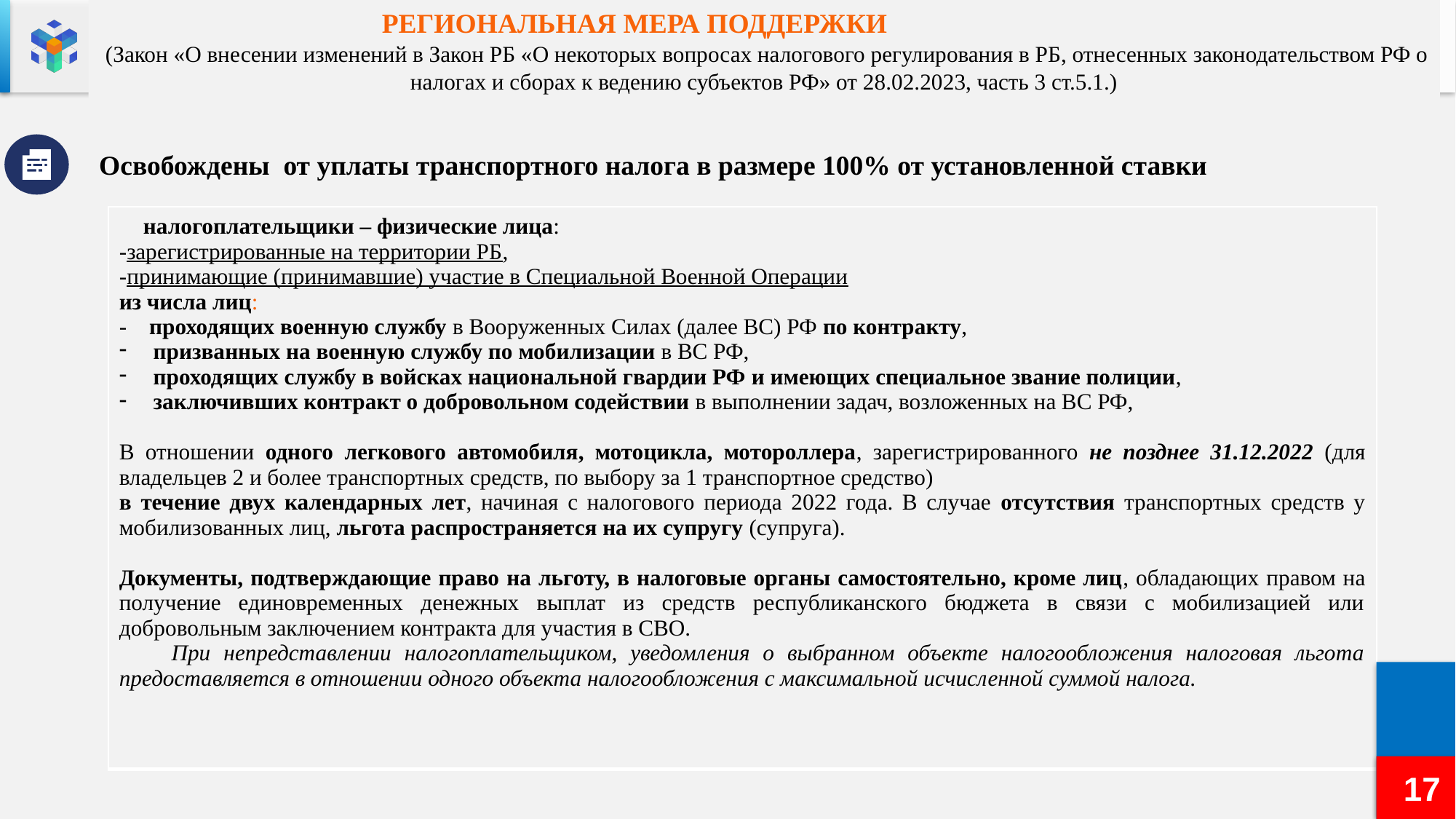

РЕГИОНАЛЬНАЯ МЕРА ПОДДЕРЖКИ
 (Закон «О внесении изменений в Закон РБ «О некоторых вопросах налогового регулирования в РБ, отнесенных законодательством РФ о налогах и сборах к ведению субъектов РФ» от 28.02.2023, часть 3 ст.5.1.)

Освобождены  от уплаты транспортного налога в размере 100% от установленной ставки
| налогоплательщики – физические лица: -зарегистрированные на территории РБ, -принимающие (принимавшие) участие в Специальной Военной Операции из числа лиц: - проходящих военную службу в Вооруженных Силах (далее ВС) РФ по контракту, призванных на военную службу по мобилизации в ВС РФ, проходящих службу в войсках национальной гвардии РФ и имеющих специальное звание полиции, заключивших контракт о добровольном содействии в выполнении задач, возложенных на ВС РФ, В отношении одного легкового автомобиля, мотоцикла, мотороллера, зарегистрированного не позднее 31.12.2022 (для владельцев 2 и более транспортных средств, по выбору за 1 транспортное средство) в течение двух календарных лет, начиная с налогового периода 2022 года. В случае отсутствия транспортных средств у мобилизованных лиц, льгота распространяется на их супругу (супруга). Документы, подтверждающие право на льготу, в налоговые органы самостоятельно, кроме лиц, обладающих правом на получение единовременных денежных выплат из средств республиканского бюджета в связи с мобилизацией или добровольным заключением контракта для участия в СВО. При непредставлении налогоплательщиком, уведомления о выбранном объекте налогообложения налоговая льгота предоставляется в отношении одного объекта налогообложения с максимальной исчисленной суммой налога. |
| --- |

17